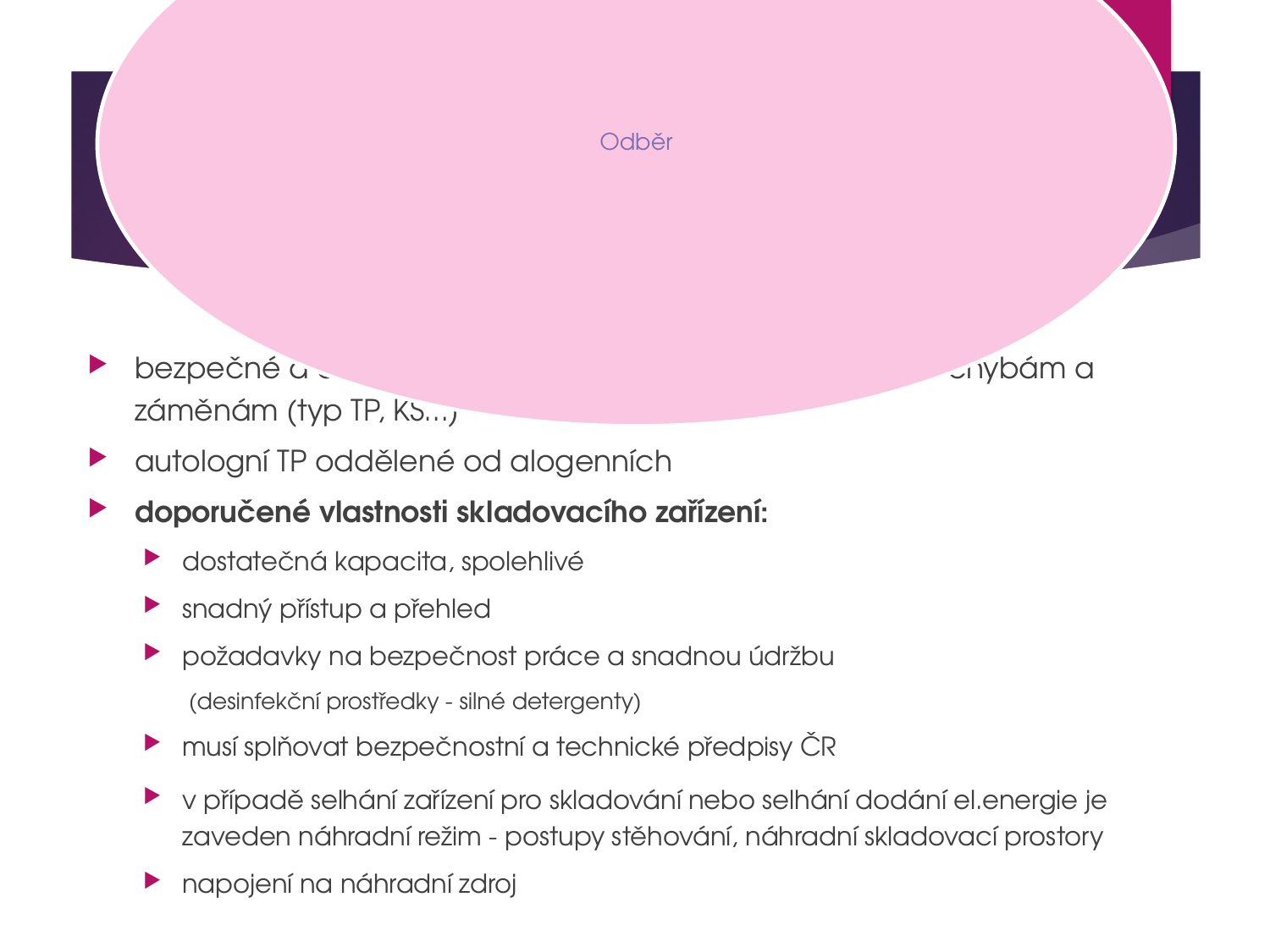

Odběr
Skladování TP
bezpečné a oddělené skladování TP, aby nedocházelo k chybám a záměnám (typ TP, KS…)
autologní TP oddělené od alogenních
doporučené vlastnosti skladovacího zařízení:
dostatečná kapacita, spolehlivé
snadný přístup a přehled
požadavky na bezpečnost práce a snadnou údržbu
(desinfekční prostředky - silné detergenty)
musí splňovat bezpečnostní a technické předpisy ČR
v případě selhání zařízení pro skladování nebo selhání dodání el.energie je zaveden náhradní režim - postupy stěhování, náhradní skladovací prostory
napojení na náhradní zdroj